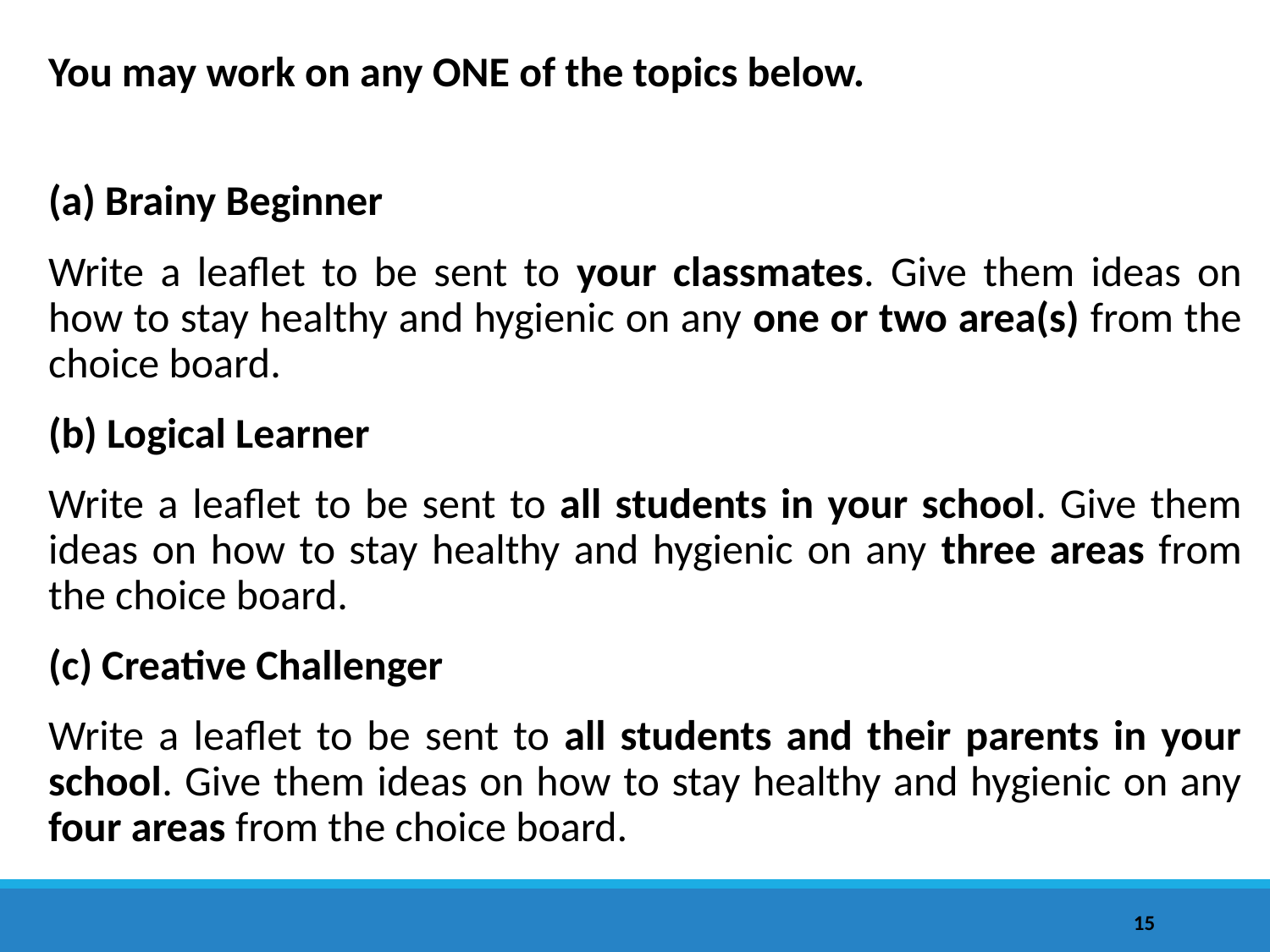

You may work on any ONE of the topics below.

(a) Brainy Beginner
Write a leaflet to be sent to your classmates. Give them ideas on how to stay healthy and hygienic on any one or two area(s) from the choice board.
(b) Logical Learner
Write a leaflet to be sent to all students in your school. Give them ideas on how to stay healthy and hygienic on any three areas from the choice board.
(c) Creative Challenger
Write a leaflet to be sent to all students and their parents in your school. Give them ideas on how to stay healthy and hygienic on any four areas from the choice board.

15